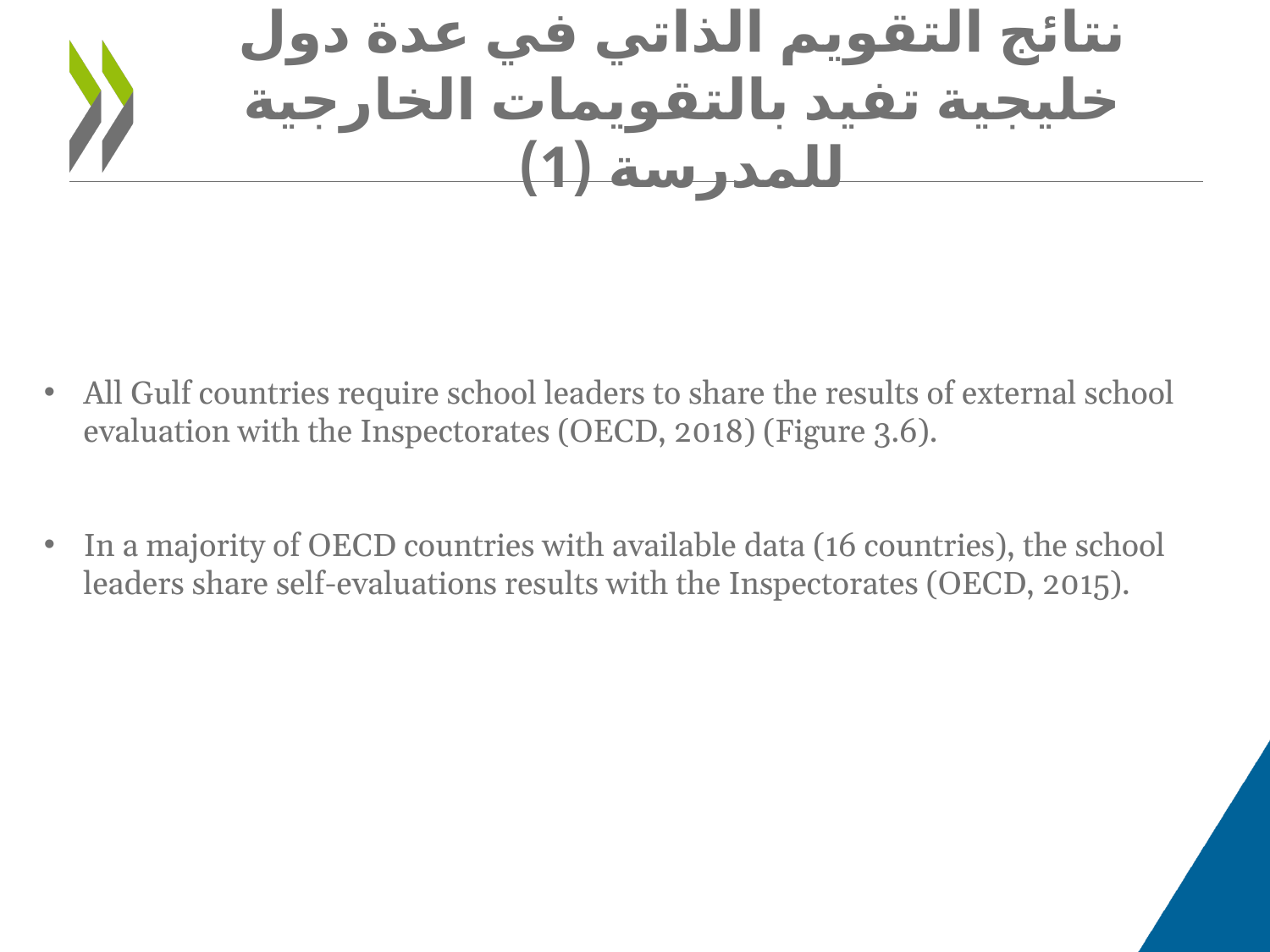

# نتائج التقويم الذاتي في عدة دول خليجية تفيد بالتقويمات الخارجية للمدرسة (1)

All Gulf countries require school leaders to share the results of external school evaluation with the Inspectorates (OECD, 2018) (Figure 3.6).

In a majority of OECD countries with available data (16 countries), the school leaders share self-evaluations results with the Inspectorates (OECD, 2015).